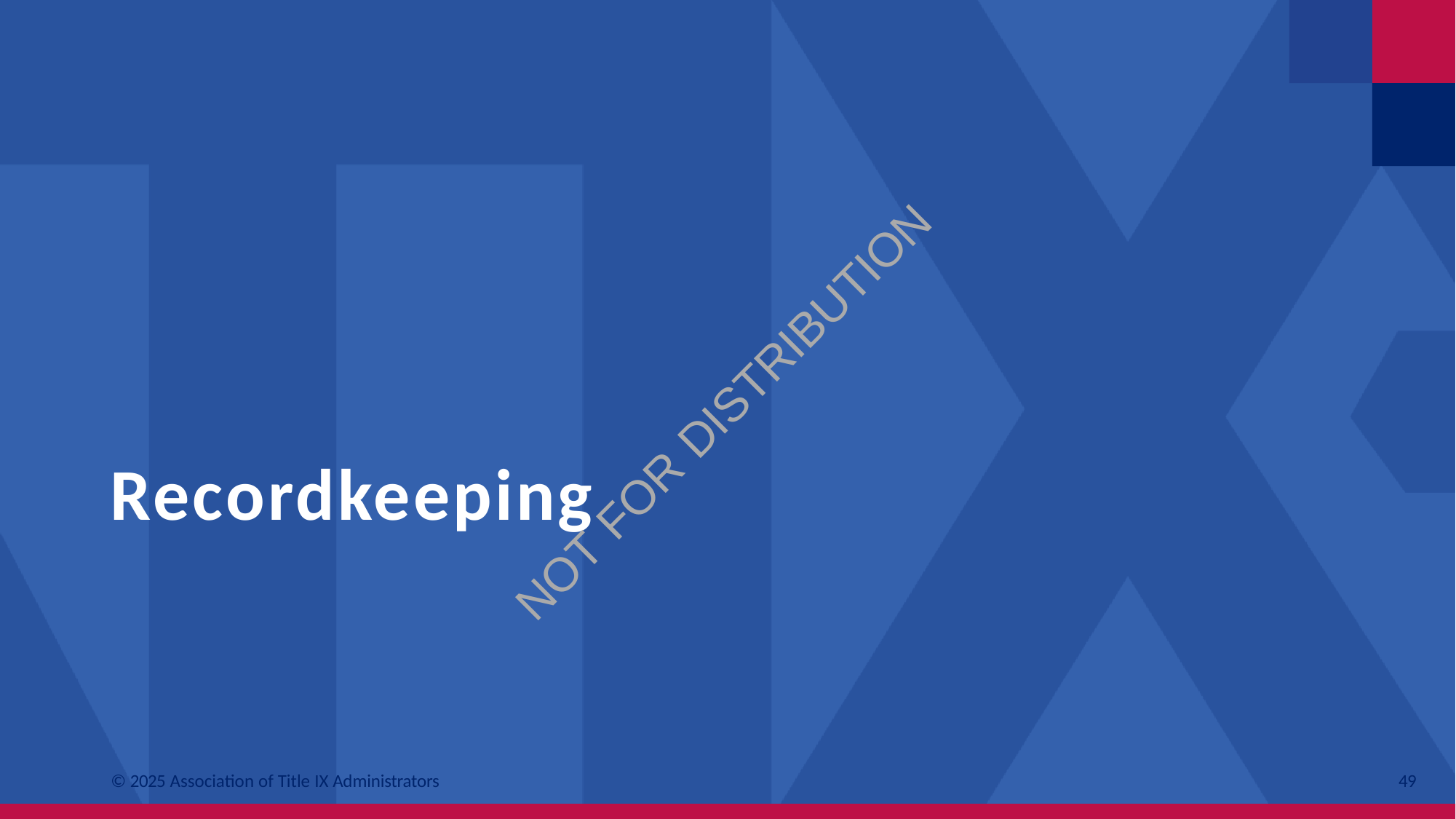

NOT FOR DISTRIBUTION
# Recordkeeping
© 2025 Association of Title IX Administrators
49